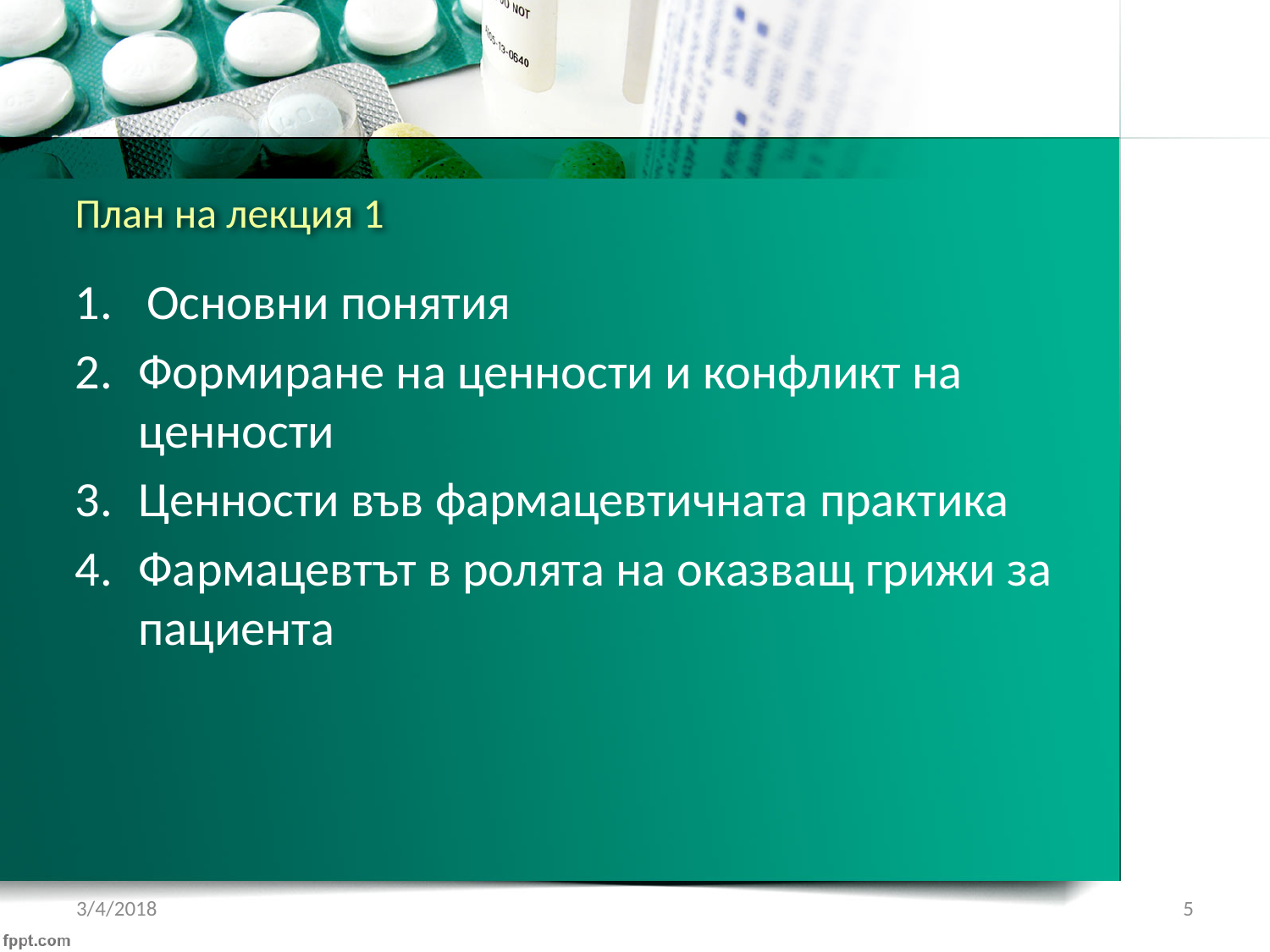

# План на лекция 1
Основни понятия
Формиране на ценности и конфликт на ценности
Ценности във фармацевтичната практика
Фармацевтът в ролята на оказващ грижи за пациента

3/4/2018
5